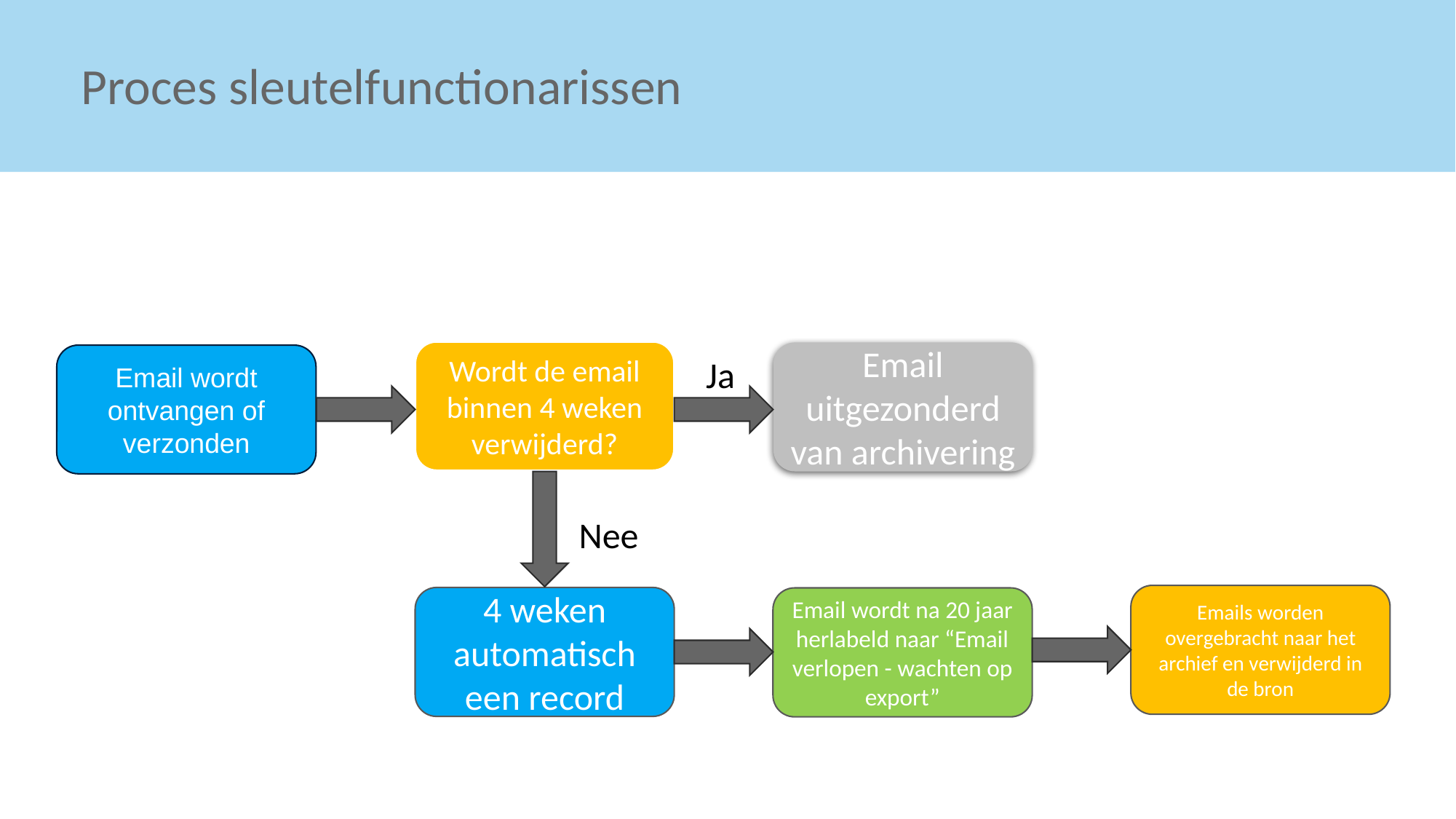

# Proces sleutelfunctionarissen
Wordt de email binnen 4 weken verwijderd?
Email uitgezonderd van archivering
Email wordt ontvangen of verzonden
Ja

Nee
Emails worden overgebracht naar het archief en verwijderd in de bron
Email krijgt na 4 weken automatisch een record label
Email wordt na 20 jaar herlabeld naar “Email verlopen - wachten op export”